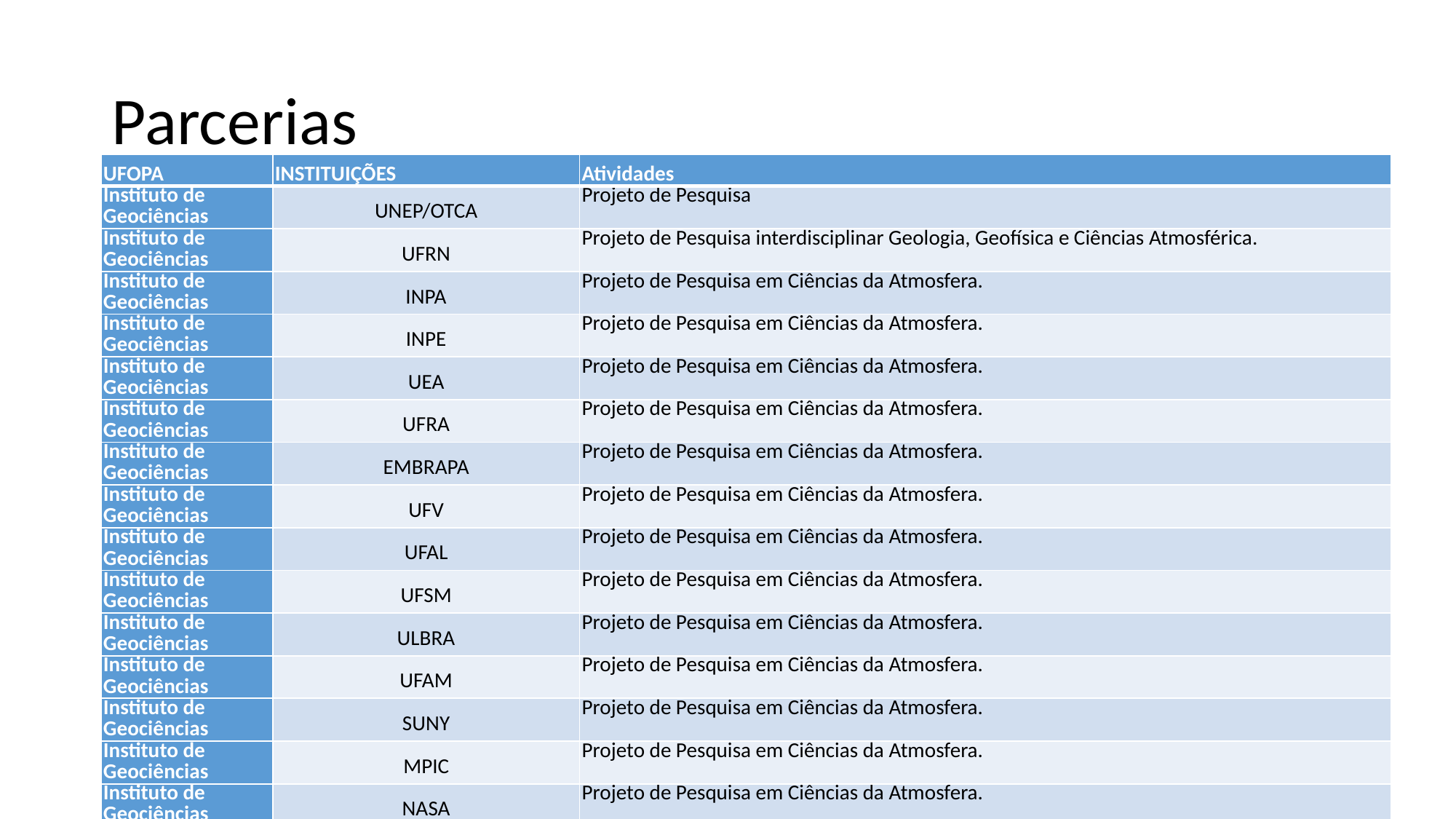

# Parcerias
| UFOPA | INSTITUIÇÕES | Atividades |
| --- | --- | --- |
| Instituto de Geociências | UNEP/OTCA | Projeto de Pesquisa |
| Instituto de Geociências | UFRN | Projeto de Pesquisa interdisciplinar Geologia, Geofísica e Ciências Atmosférica. |
| Instituto de Geociências | INPA | Projeto de Pesquisa em Ciências da Atmosfera. |
| Instituto de Geociências | INPE | Projeto de Pesquisa em Ciências da Atmosfera. |
| Instituto de Geociências | UEA | Projeto de Pesquisa em Ciências da Atmosfera. |
| Instituto de Geociências | UFRA | Projeto de Pesquisa em Ciências da Atmosfera. |
| Instituto de Geociências | EMBRAPA | Projeto de Pesquisa em Ciências da Atmosfera. |
| Instituto de Geociências | UFV | Projeto de Pesquisa em Ciências da Atmosfera. |
| Instituto de Geociências | UFAL | Projeto de Pesquisa em Ciências da Atmosfera. |
| Instituto de Geociências | UFSM | Projeto de Pesquisa em Ciências da Atmosfera. |
| Instituto de Geociências | ULBRA | Projeto de Pesquisa em Ciências da Atmosfera. |
| Instituto de Geociências | UFAM | Projeto de Pesquisa em Ciências da Atmosfera. |
| Instituto de Geociências | SUNY | Projeto de Pesquisa em Ciências da Atmosfera. |
| Instituto de Geociências | MPIC | Projeto de Pesquisa em Ciências da Atmosfera. |
| Instituto de Geociências | NASA | Projeto de Pesquisa em Ciências da Atmosfera. |
| Instituto de Geociências | HARVARD | Projeto de Pesquisa em Ciências da Atmosfera. |
| Instituto de Geociências | UNH | Projeto de Pesquisa em Ciências da Atmosfera. |
| Instituto de Geociências | PENSTATE | Projeto de Pesquisa em Ciências da Atmosfera. |
| Instituto de Geociências | UARIZONA | Projeto de Pesquisa em Ciências da Atmosfera. |